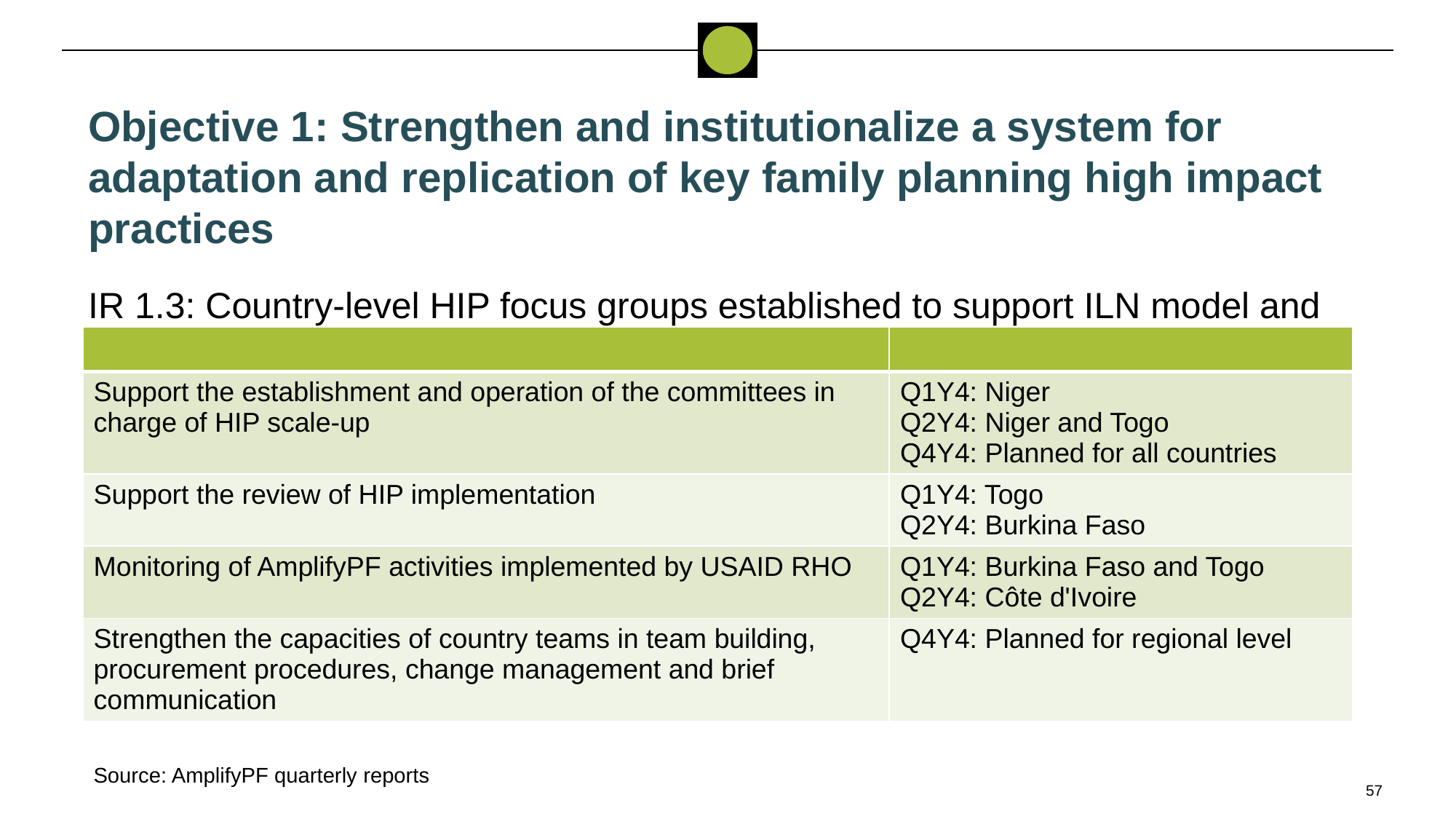

Objective 1: Strengthen and institutionalize a system for adaptation and replication of key family planning high impact practices
IR 1.3: Country-level HIP focus groups established to support ILN model and HIP replication

|  |  |
| --- | --- |
| Support the establishment and operation of the committees in charge of HIP scale-up | Q1Y4: Niger Q2Y4: Niger and Togo Q4Y4: Planned for all countries |
| Support the review of HIP implementation | Q1Y4: Togo Q2Y4: Burkina Faso |
| Monitoring of AmplifyPF activities implemented by USAID RHO | Q1Y4: Burkina Faso and Togo Q2Y4: Côte d'Ivoire |
| Strengthen the capacities of country teams in team building, procurement procedures, change management and brief communication | Q4Y4: Planned for regional level |
Source: AmplifyPF quarterly reports
57